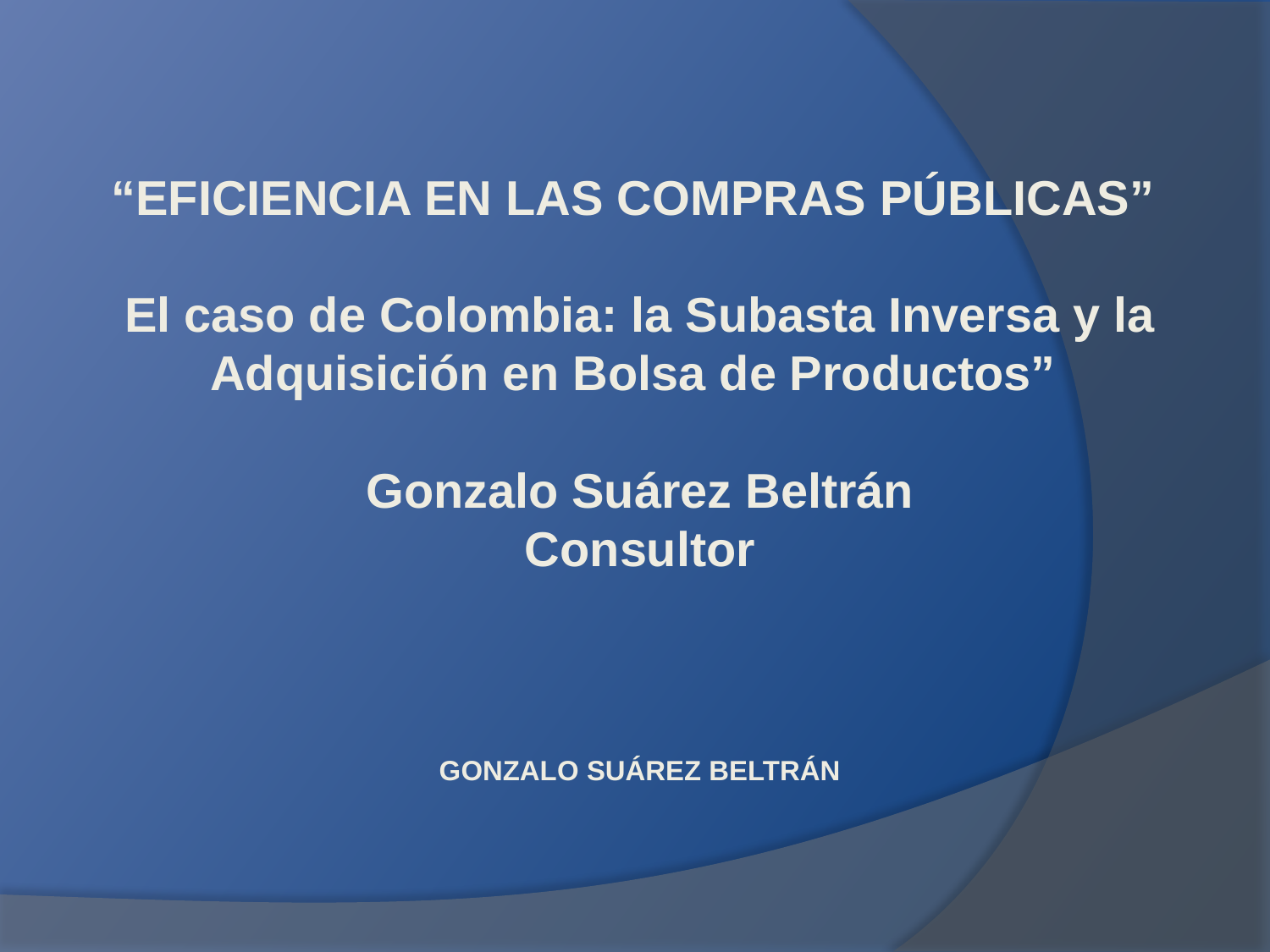

# “EFICIENCIA EN LAS COMPRAS PÚBLICAS” El caso de Colombia: la Subasta Inversa y la Adquisición en Bolsa de Productos” Gonzalo Suárez Beltrán Consultor GONZALO SUÁREZ BELTRÁN